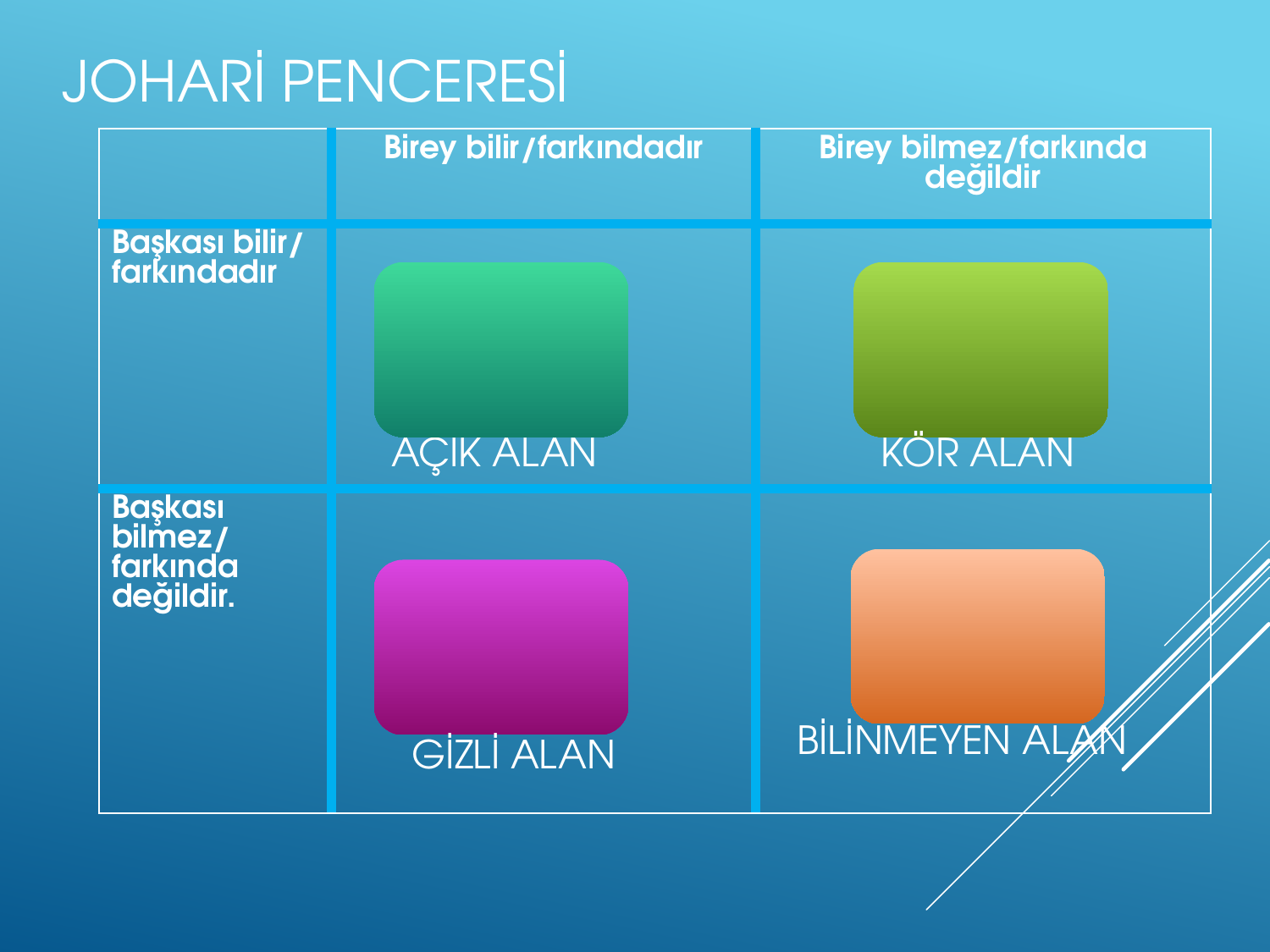

# Johari penceresi

|  | Birey bilir/farkındadır | Birey bilmez/farkında değildir |
| --- | --- | --- |
| Başkası bilir/ farkındadır |  |  |
| Başkası bilmez/ farkında değildir. |  |  |
AÇIK ALAN
GİZLİ ALAN
KÖR ALAN
BİLİNMEYEN ALAN